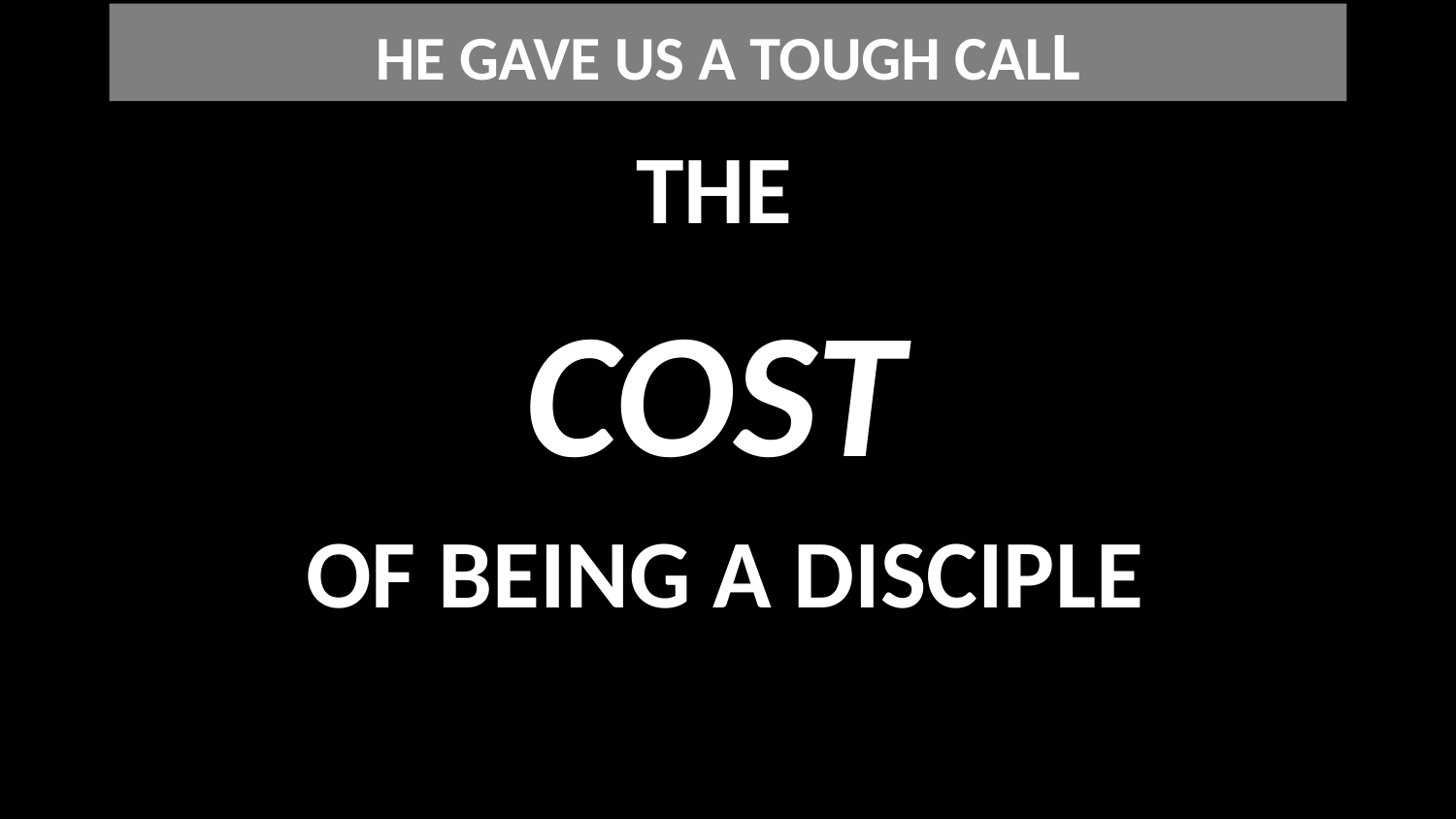

# HE GAVE US A TOUGH CALL
THE
COST
OF BEING A DISCIPLE